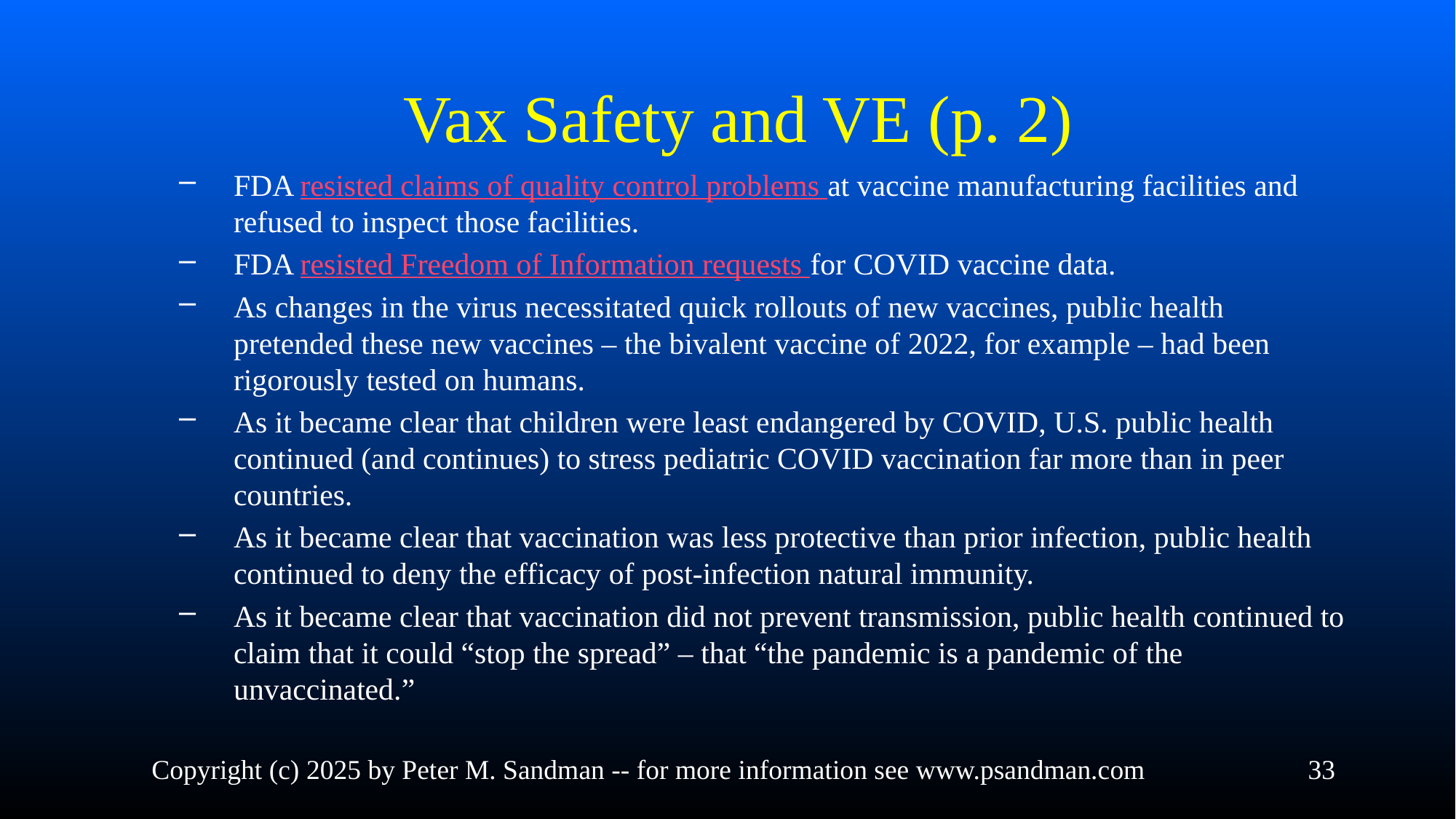

# Vax Safety and VE (p. 2)
FDA resisted claims of quality control problems at vaccine manufacturing facilities and refused to inspect those facilities.
FDA resisted Freedom of Information requests for COVID vaccine data.
As changes in the virus necessitated quick rollouts of new vaccines, public health pretended these new vaccines – the bivalent vaccine of 2022, for example – had been rigorously tested on humans.
As it became clear that children were least endangered by COVID, U.S. public health continued (and continues) to stress pediatric COVID vaccination far more than in peer countries.
As it became clear that vaccination was less protective than prior infection, public health continued to deny the efficacy of post-infection natural immunity.
As it became clear that vaccination did not prevent transmission, public health continued to claim that it could “stop the spread” – that “the pandemic is a pandemic of the unvaccinated.”
Copyright (c) 2025 by Peter M. Sandman -- for more information see www.psandman.com
33